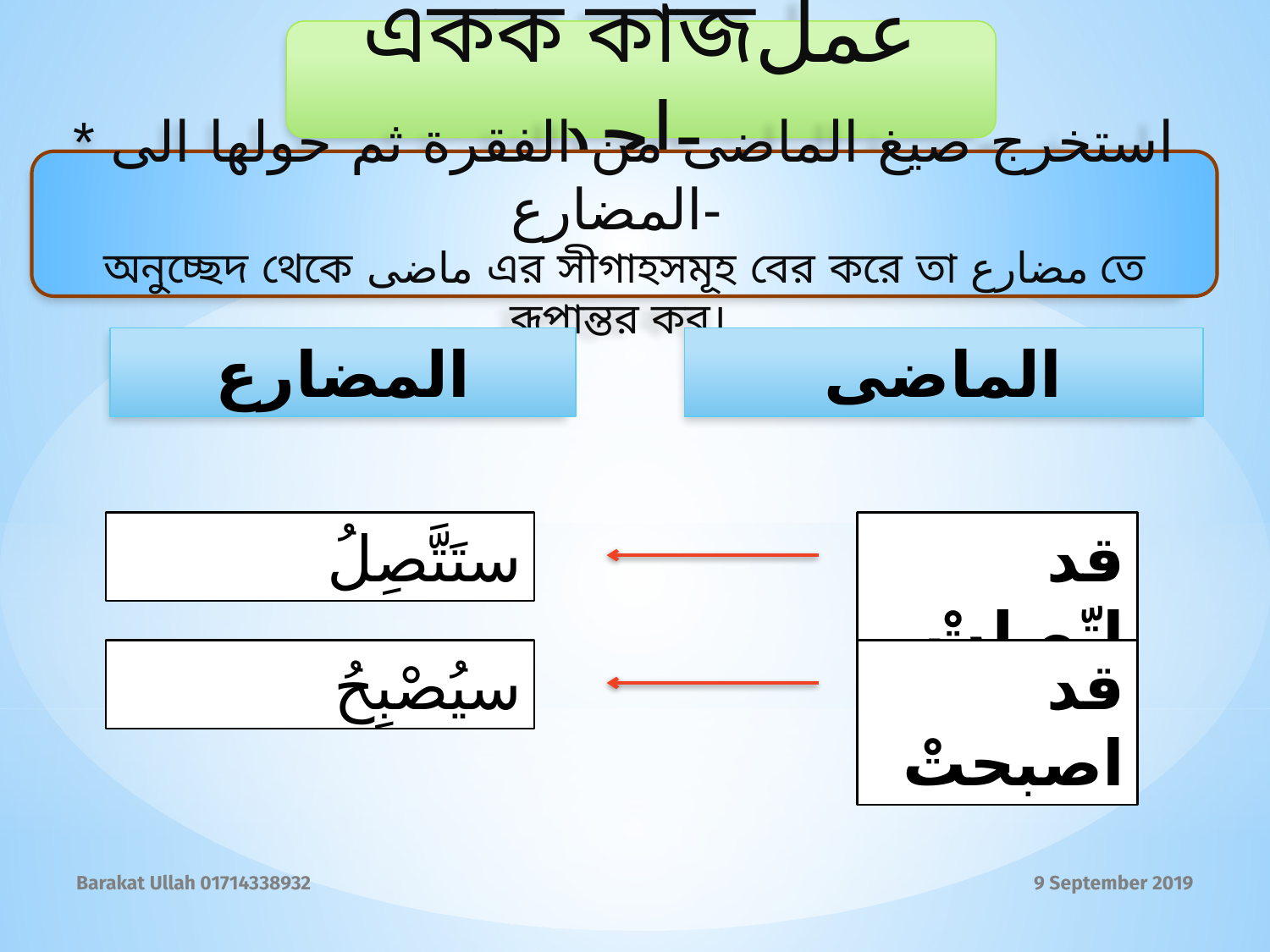

একক কাজعمل احد-
* استخرج صيغ الماضى من الفقرة ثم حولها الى المضارع-
অনুচ্ছেদ থেকে ماضى এর সীগাহসমূহ বের করে তা مضارع তে রূপান্তর কর।
المضارع
الماضى
ستَتَّصِلُ
قد اتّصلتْ
سيُصْبِحُ
قد اصبحتْ
Barakat Ullah 01714338932
9 September 2019